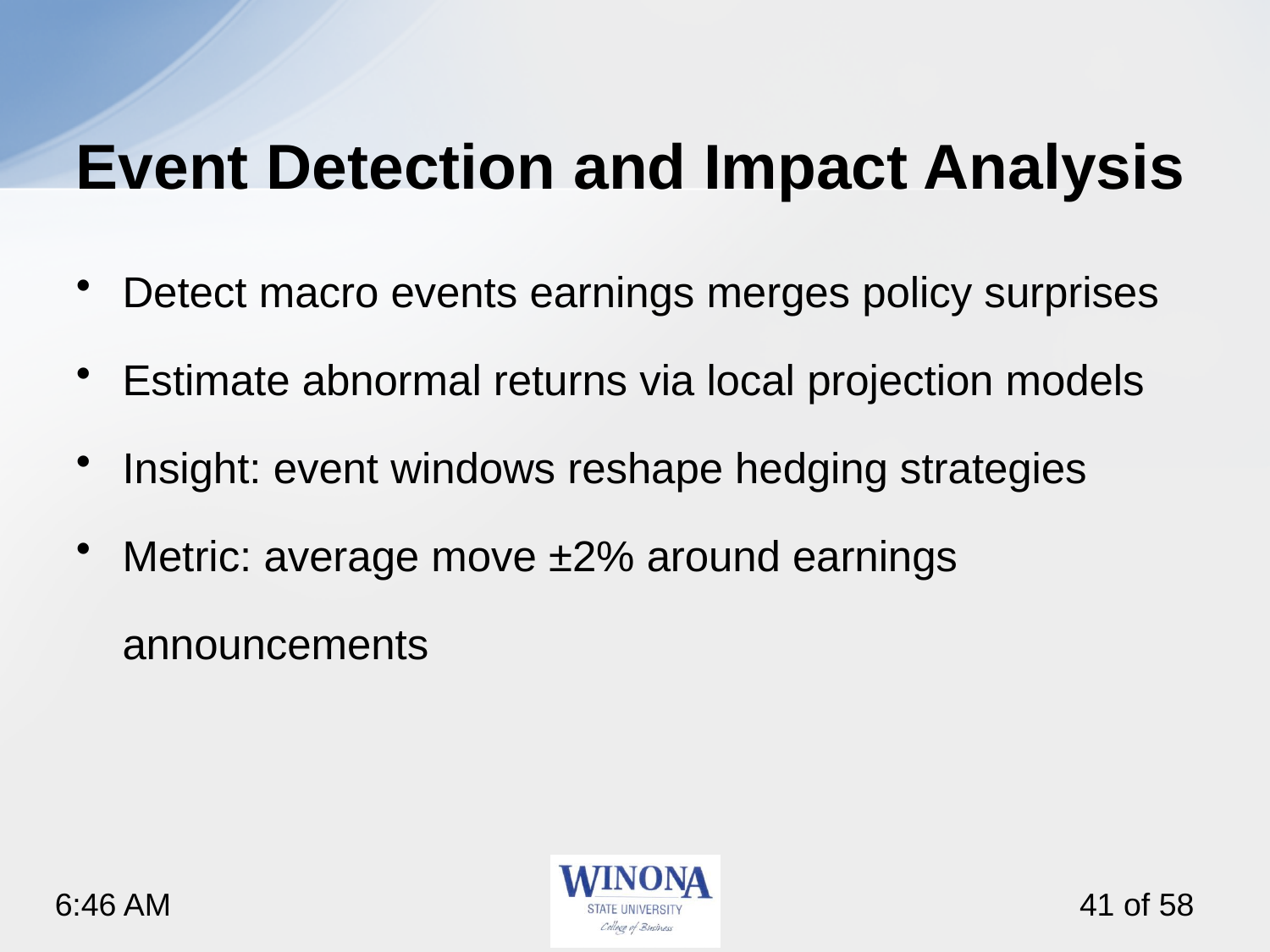

# Event Detection and Impact Analysis
Detect macro events earnings merges policy surprises
Estimate abnormal returns via local projection models
Insight: event windows reshape hedging strategies
Metric: average move ±2% around earnings announcements